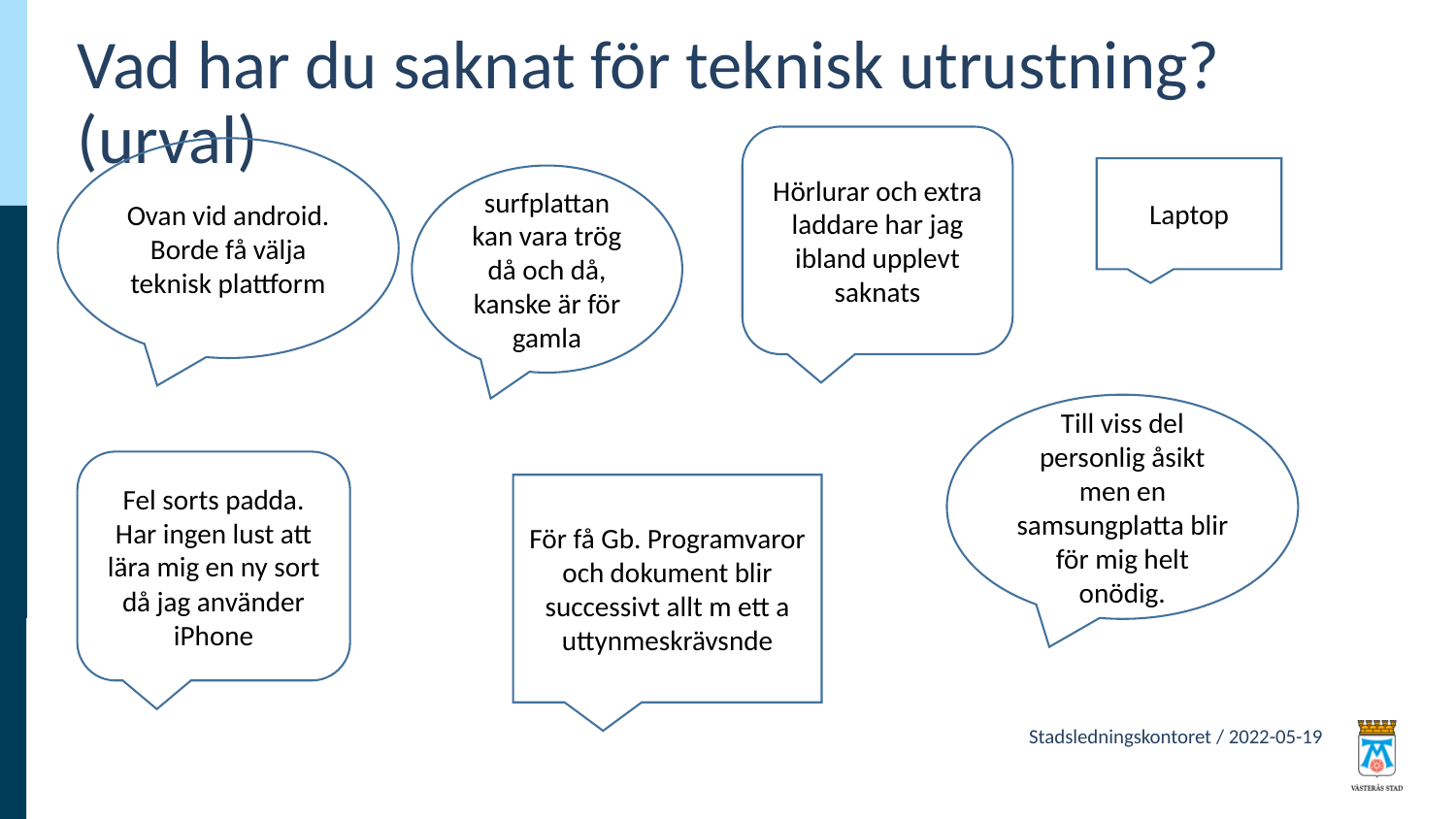

# Vad har du saknat för teknisk utrustning? (urval)
Hörlurar och extra laddare har jag ibland upplevt saknats
Ovan vid android. Borde få välja teknisk plattform
Laptop
surfplattan kan vara trög då och då, kanske är för gamla
Till viss del personlig åsikt men en samsungplatta blir för mig helt onödig.
Fel sorts padda. Har ingen lust att lära mig en ny sort då jag använder iPhone
För få Gb. Programvaror och dokument blir successivt allt m ett a uttynmeskrävsnde